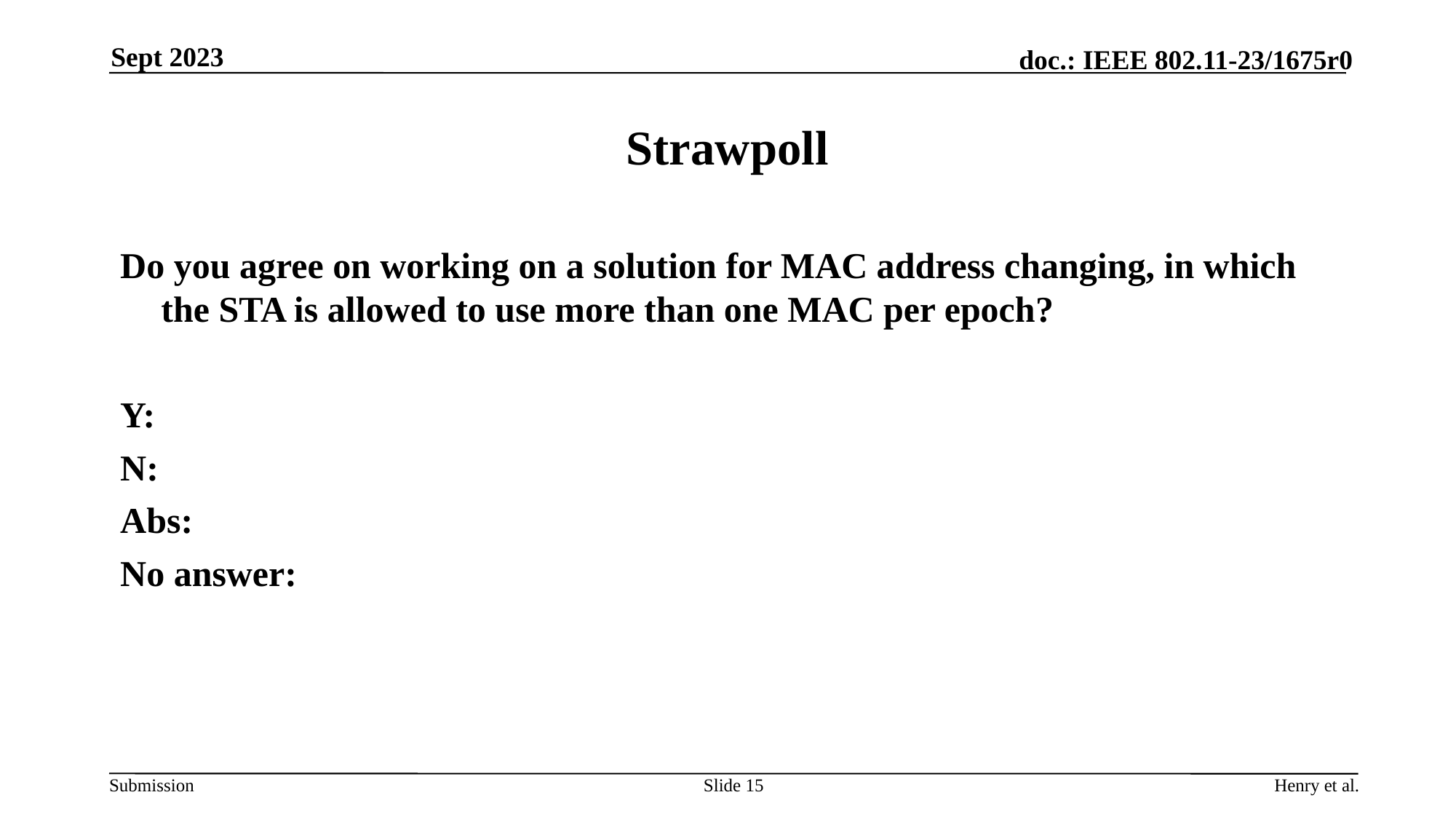

Sept 2023
# Strawpoll
Do you agree on working on a solution for MAC address changing, in which the STA is allowed to use more than one MAC per epoch?

Y:
N:
Abs:
No answer:
Slide 15
Henry et al.